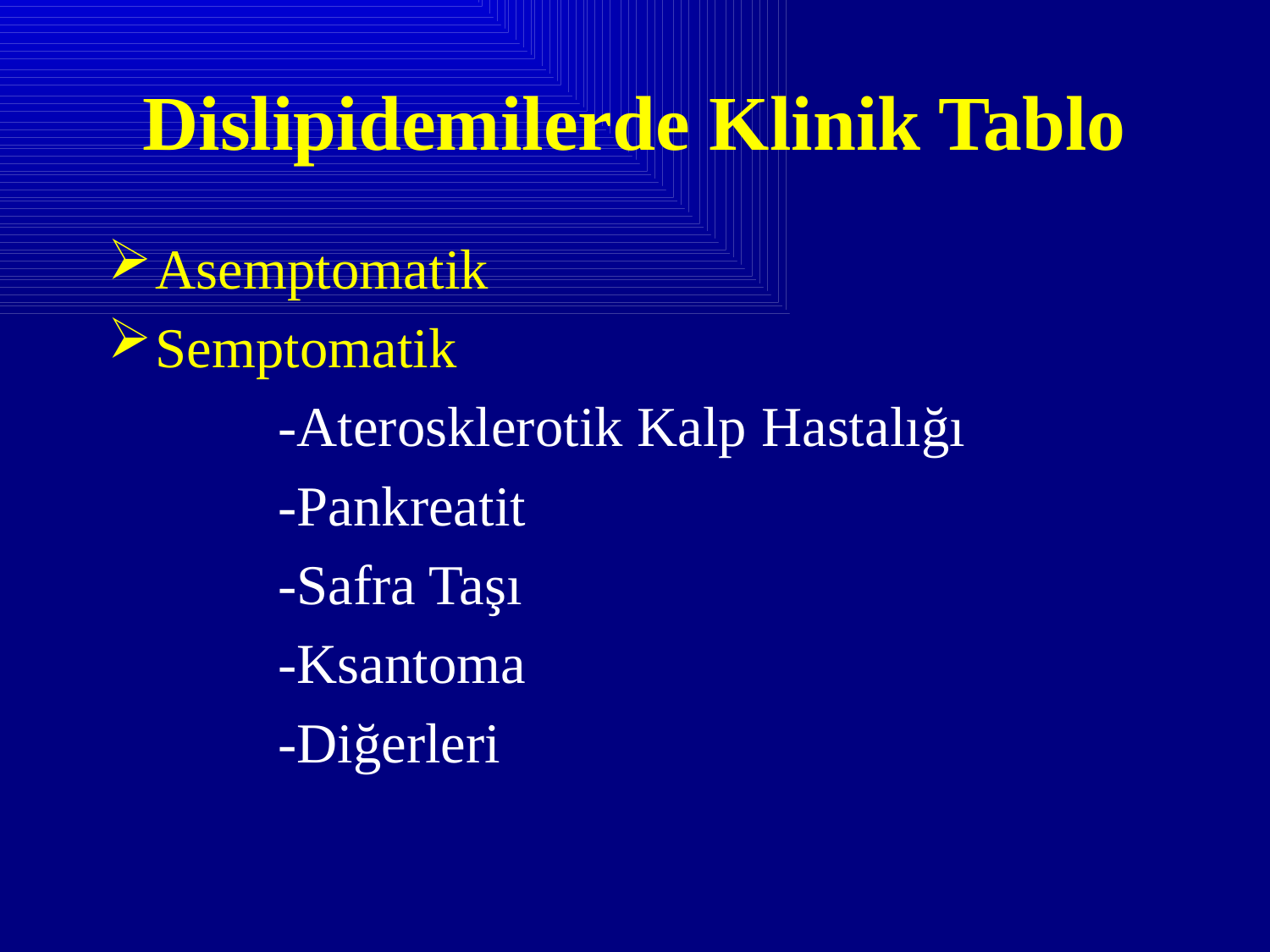

# Dislipidemilerde Klinik Tablo
Asemptomatik
Semptomatik
            -Aterosklerotik Kalp Hastalığı
            -Pankreatit
            -Safra Taşı
            -Ksantoma
            -Diğerleri